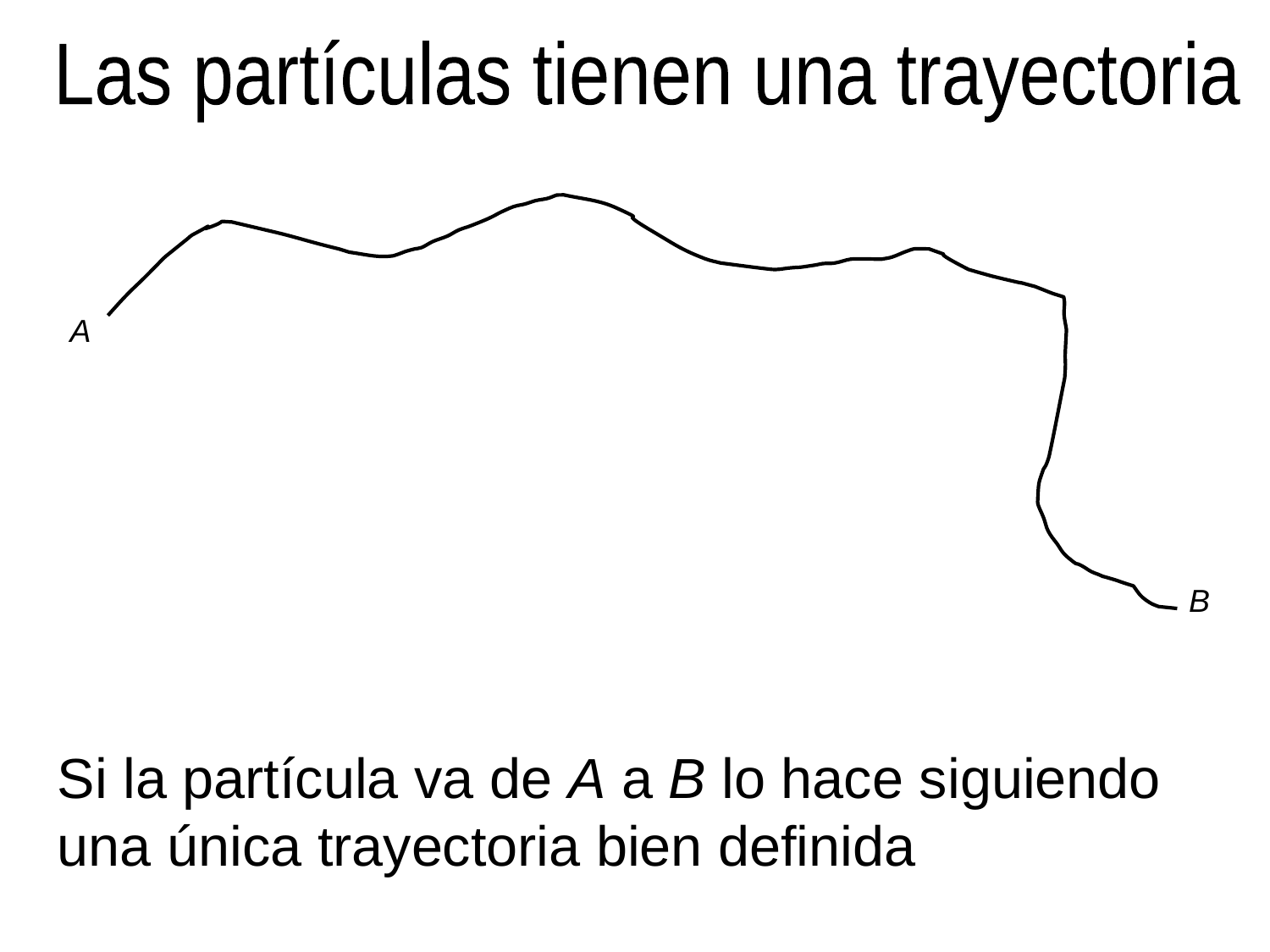

Las partículas tienen una trayectoria

A
B
Si la partícula va de A a B lo hace siguiendo una única trayectoria bien definida